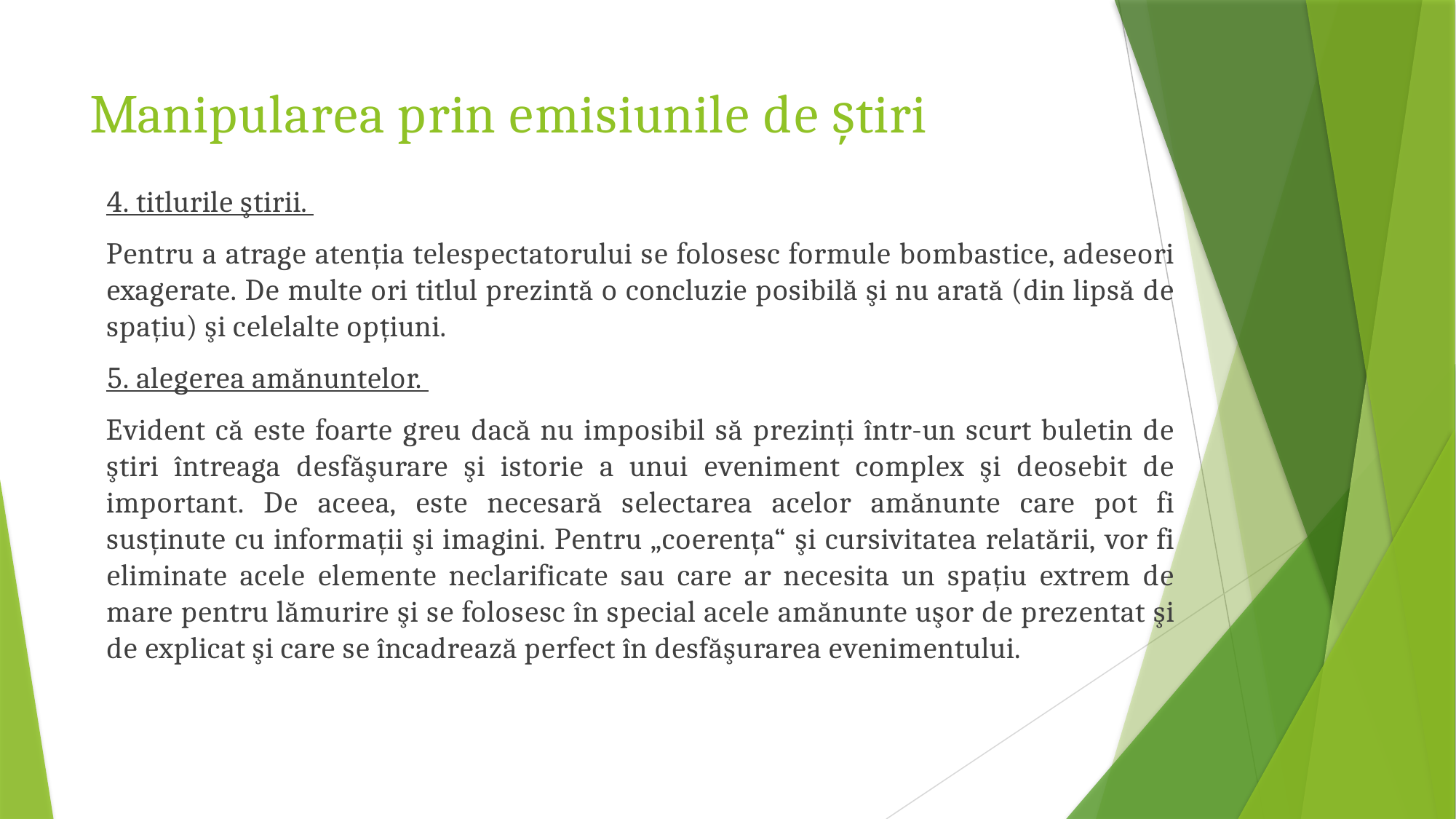

# Manipularea prin emisiunile de știri
4. titlurile ştirii.
Pentru a atrage atenţia telespectatorului se folosesc formule bombastice, adeseori exagerate. De multe ori titlul prezintă o concluzie posibilă şi nu arată (din lipsă de spaţiu) şi celelalte opţiuni.
5. alegerea amănuntelor.
Evident că este foarte greu dacă nu imposibil să prezinţi într-un scurt buletin de ştiri întreaga desfăşurare şi istorie a unui eveniment complex şi deosebit de important. De aceea, este necesară selectarea acelor amănunte care pot fi susţinute cu informaţii şi imagini. Pentru „coerenţa“ şi cursivitatea relatării, vor fi eliminate acele elemente neclarificate sau care ar necesita un spaţiu extrem de mare pentru lămurire şi se folosesc în special acele amănunte uşor de prezentat şi de explicat şi care se încadrează perfect în desfăşurarea evenimentului.